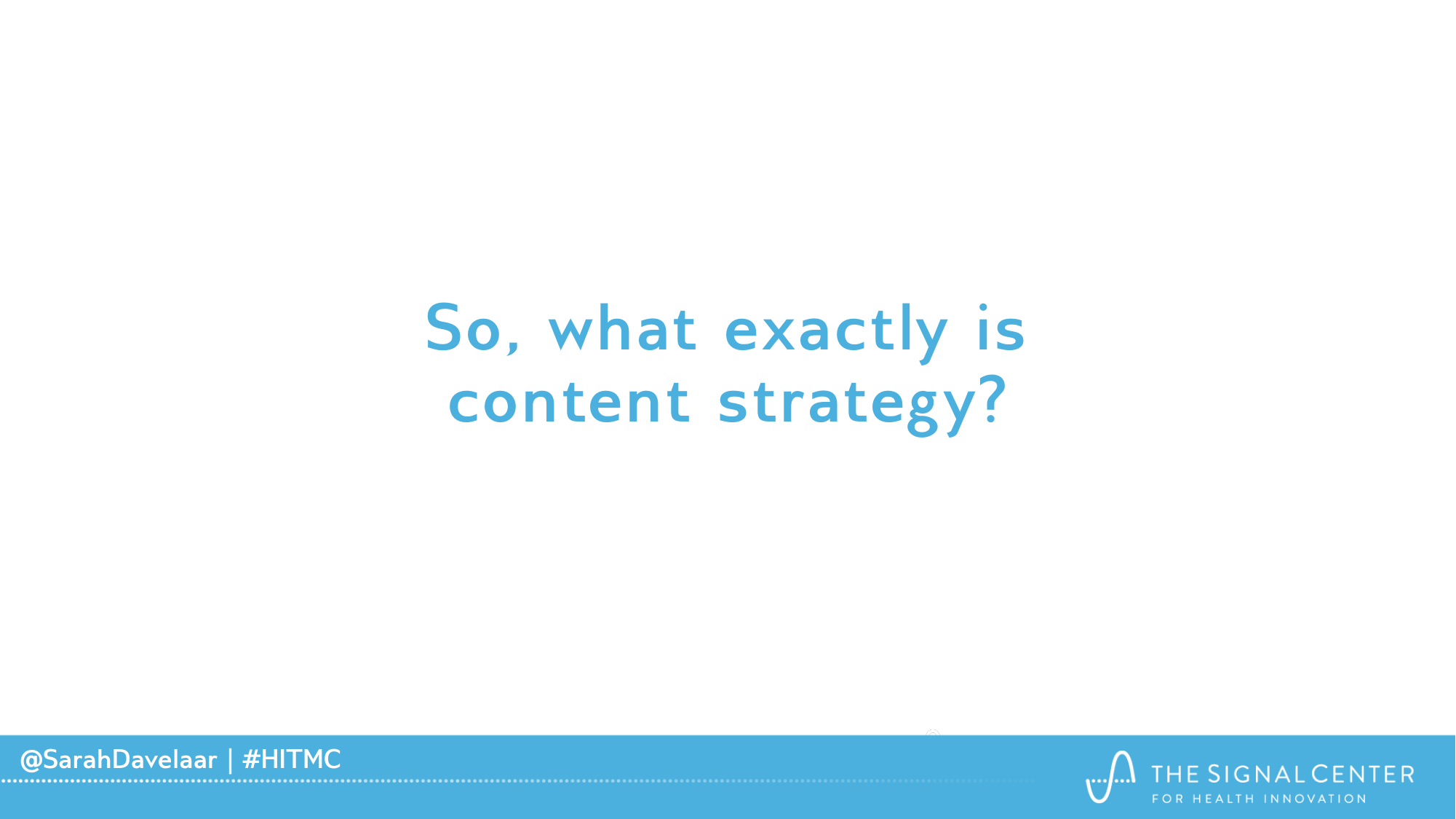

# So, what exactly is content strategy?

@SarahDavelaar | #HITMC